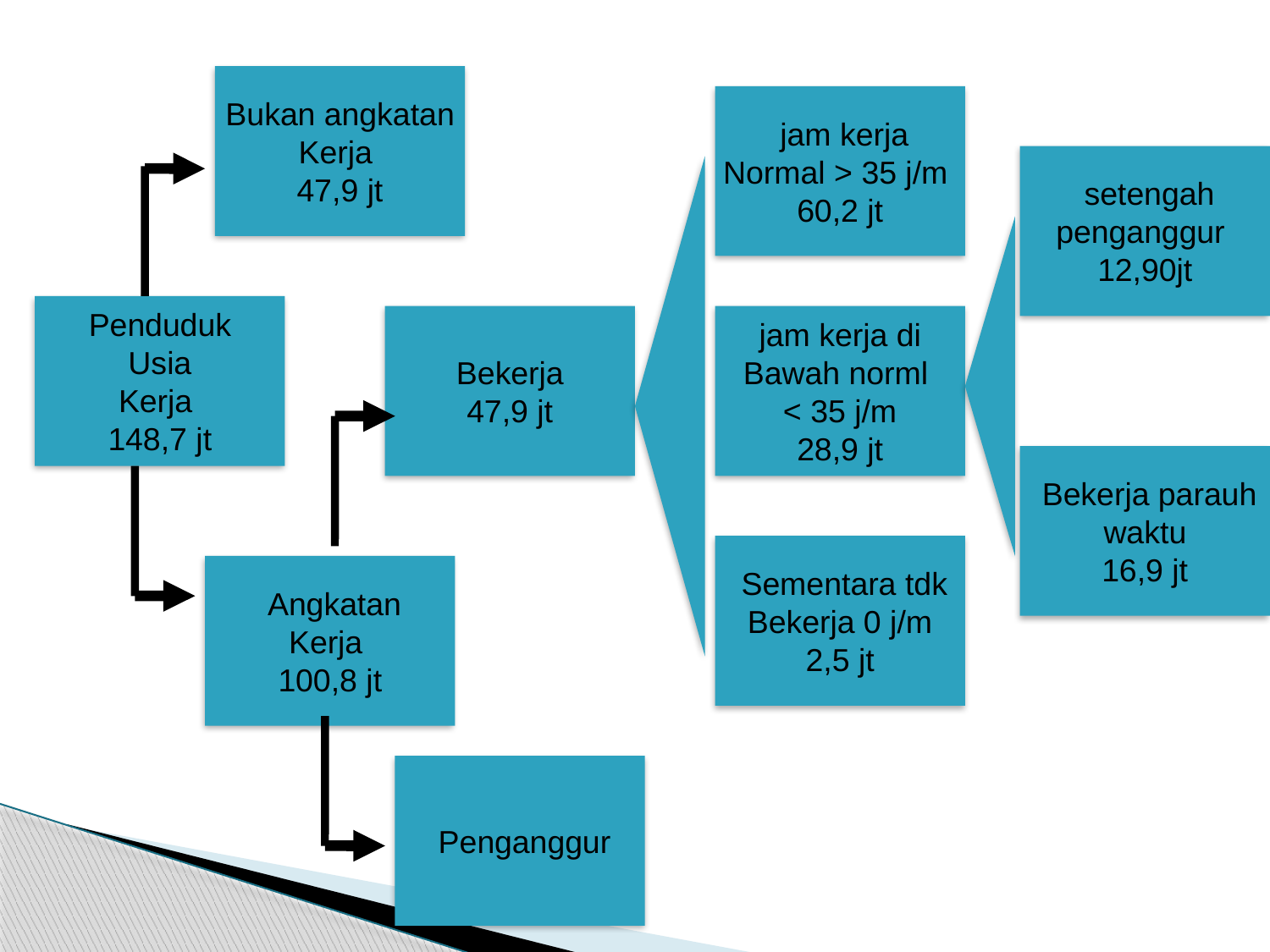

Bukan angkatan
Kerja
47,9 jt
 jam kerja
Normal > 35 j/m
60,2 jt
 setengah
penganggur
12,90jt

Penduduk
Usia
Kerja
148,7 jt
 Bekerja
47,9 jt
 jam kerja di
Bawah norml
< 35 j/m
28,9 jt

 Bekerja parauh
waktu
16,9 jt

 Sementara tdk
Bekerja 0 j/m
2,5 jt
 Angkatan
Kerja
100,8 jt

 Penganggur